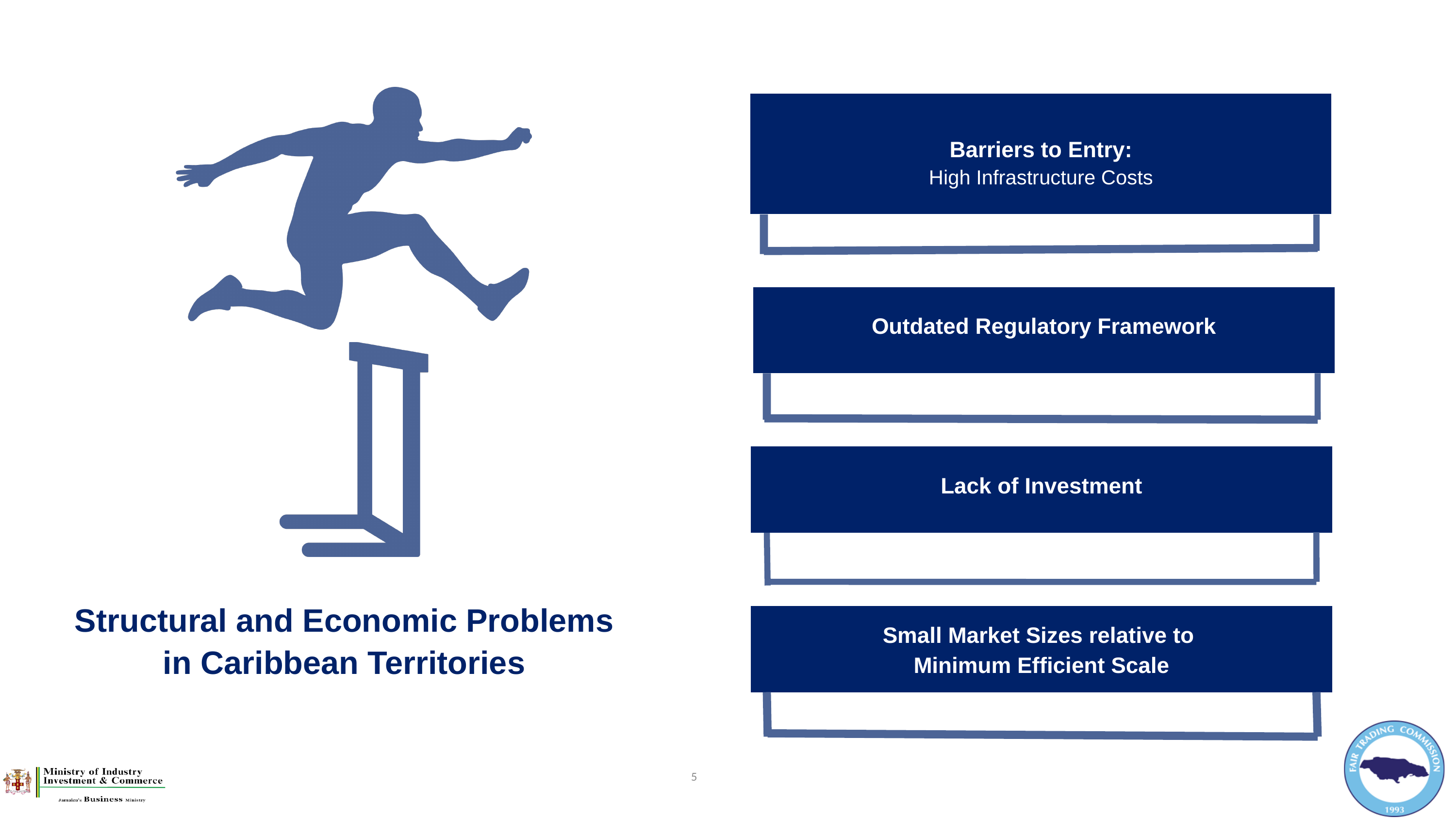

Barriers to Entry:
High Infrastructure Costs

Outdated Regulatory Framework

Lack of Investment

Structural and Economic Problems in Caribbean Territories

Small Market Sizes relative to
Minimum Efficient Scale

5